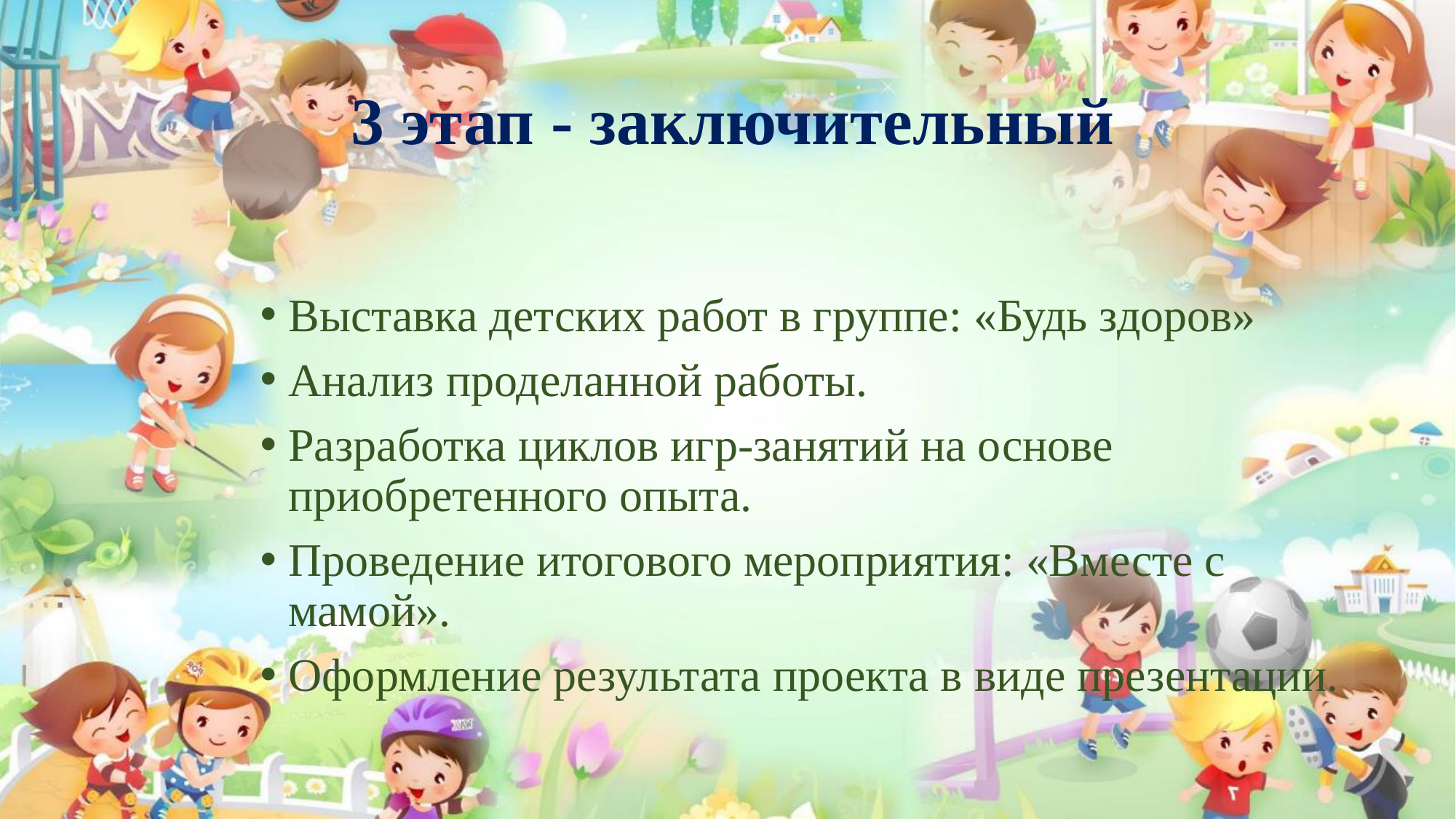

# 3 этап - заключительный
Выставка детских работ в группе: «Будь здоров»
Анализ проделанной работы.
Разработка циклов игр-занятий на основе приобретенного опыта.
Проведение итогового мероприятия: «Вместе с мамой».
Оформление результата проекта в виде презентации.